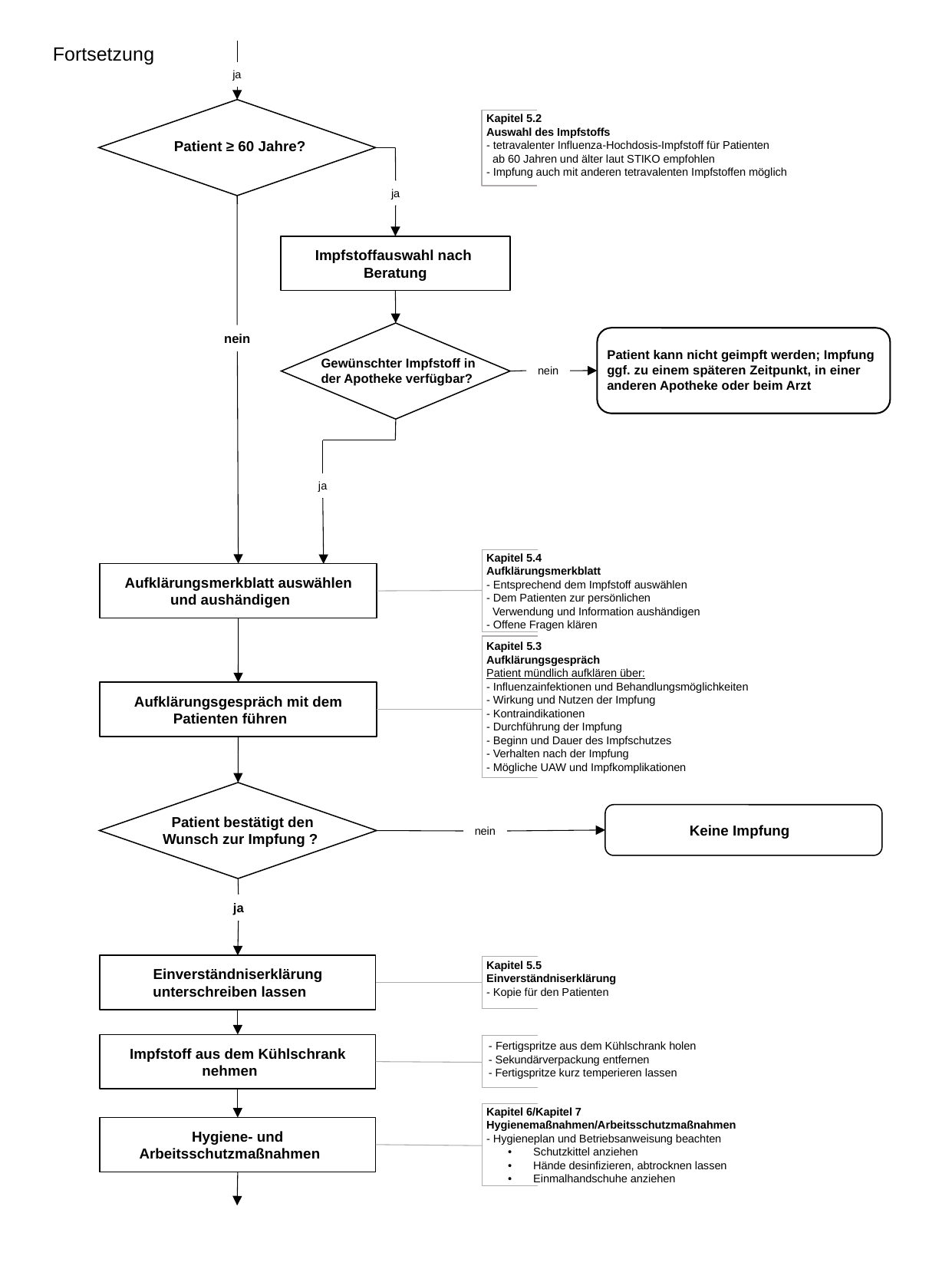

Fortsetzung
ja

Kapitel 5.2
Auswahl des Impfstoffs
- tetravalenter Influenza-Hochdosis-Impfstoff für Patienten
  ab 60 Jahren und älter laut STIKO empfohlen
- Impfung auch mit anderen tetravalenten Impfstoffen möglich

Patient ≥ 60 Jahre?
ja
Impfstoffauswahl nach
Beratung

nein

Patient kann nicht geimpft werden; Impfung
ggf. zu einem späteren Zeitpunkt, in einer anderen Apotheke oder beim Arzt
Gewünschter Impfstoff in
der Apotheke verfügbar?
nein
ja
Kapitel 5.4
Aufklärungsmerkblatt
- Entsprechend dem Impfstoff auswählen
- Dem Patienten zur persönlichen
  Verwendung und Information aushändigen
- Offene Fragen klären

Aufklärungsmerkblatt auswählen und aushändigen
Kapitel 5.3
Aufklärungsgespräch
Patient mündlich aufklären über:
- Influenzainfektionen und Behandlungsmöglichkeiten
- Wirkung und Nutzen der Impfung
- Kontraindikationen
- Durchführung der Impfung
- Beginn und Dauer des Impfschutzes
- Verhalten nach der Impfung
- Mögliche UAW und Impfkomplikationen

Aufklärungsgespräch mit dem Patienten führen

Keine Impfung
Patient bestätigt den Wunsch zur Impfung ?
nein
ja
Kapitel 5.5
Einverständniserklärung
- Kopie für den Patienten
Einverständniserklärung unterschreiben lassen

- Fertigspritze aus dem Kühlschrank holen
- Sekundärverpackung entfernen
- Fertigspritze kurz temperieren lassen
Impfstoff aus dem Kühlschrank nehmen

Kapitel 6/Kapitel 7
Hygienemaßnahmen/Arbeitsschutzmaßnahmen
- Hygieneplan und Betriebsanweisung beachten
       •       Schutzkittel anziehen
       •       Hände desinfizieren, abtrocknen lassen
       •       Einmalhandschuhe anziehen

Hygiene- und Arbeitsschutzmaßnahmen